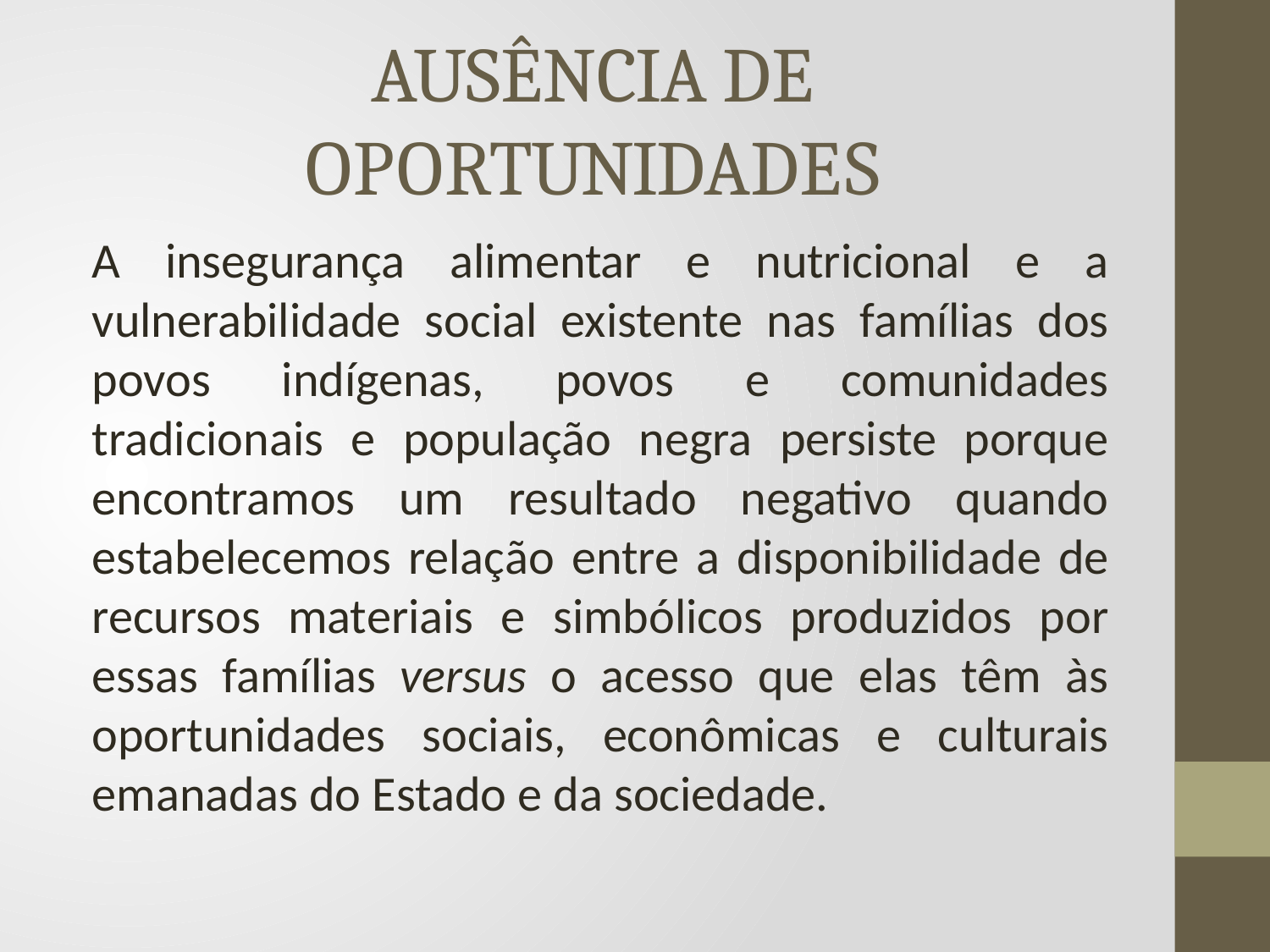

# AUSÊNCIA DE OPORTUNIDADES
A insegurança alimentar e nutricional e a vulnerabilidade social existente nas famílias dos povos indígenas, povos e comunidades tradicionais e população negra persiste porque encontramos um resultado negativo quando estabelecemos relação entre a disponibilidade de recursos materiais e simbólicos produzidos por essas famílias versus o acesso que elas têm às oportunidades sociais, econômicas e culturais emanadas do Estado e da sociedade.